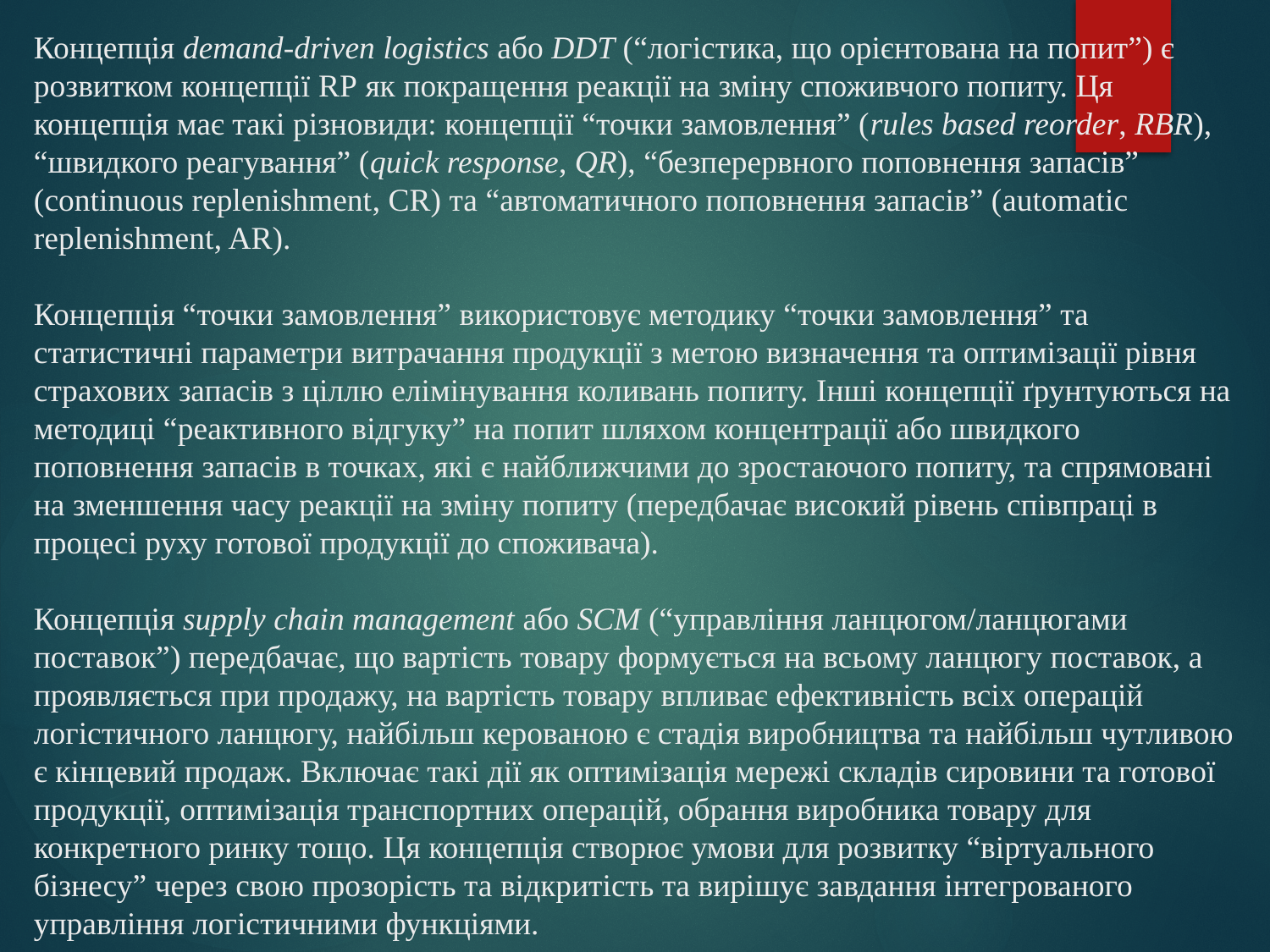

# Концепція demand-driven logistics або DDT (“логістика, що орієнтована на попит”) є розвитком концепції RP як покращення реакції на зміну споживчого попиту. Ця концепція має такі різновиди: концепції “точки замовлення” (rules based reorder, RBR), “швидкого реагування” (quick response, QR), “безперервного поповнення запасів” (continuous replenishment, CR) та “автоматичного поповнення запасів” (automatic replenishment, AR). Концепція “точки замовлення” використовує методику “точки замовлення” та статистичні параметри витрачання продукції з метою визначення та оптимізації рівня страхових запасів з ціллю елімінування коливань попиту. Інші концепції ґрунтуються на методиці “реактивного відгуку” на попит шляхом концентрації або швидкого поповнення запасів в точках, які є найближчими до зростаючого попиту, та спрямовані на зменшення часу реакції на зміну попиту (передбачає високий рівень співпраці в процесі руху готової продукції до споживача). Концепція supply chain management або SCM (“управління ланцюгом/ланцюгами поставок”) передбачає, що вартість товару формується на всьому ланцюгу поставок, а проявляється при продажу, на вартість товару впливає ефективність всіх операцій логістичного ланцюгу, найбільш керованою є стадія виробництва та найбільш чутливою є кінцевий продаж. Включає такі дії як оптимізація мережі складів сировини та готової продукції, оптимізація транспортних операцій, обрання виробника товару для конкретного ринку тощо. Ця концепція створює умови для розвитку “віртуального бізнесу” через свою прозорість та відкритість та вирішує завдання інтегрованого управління логістичними функціями.